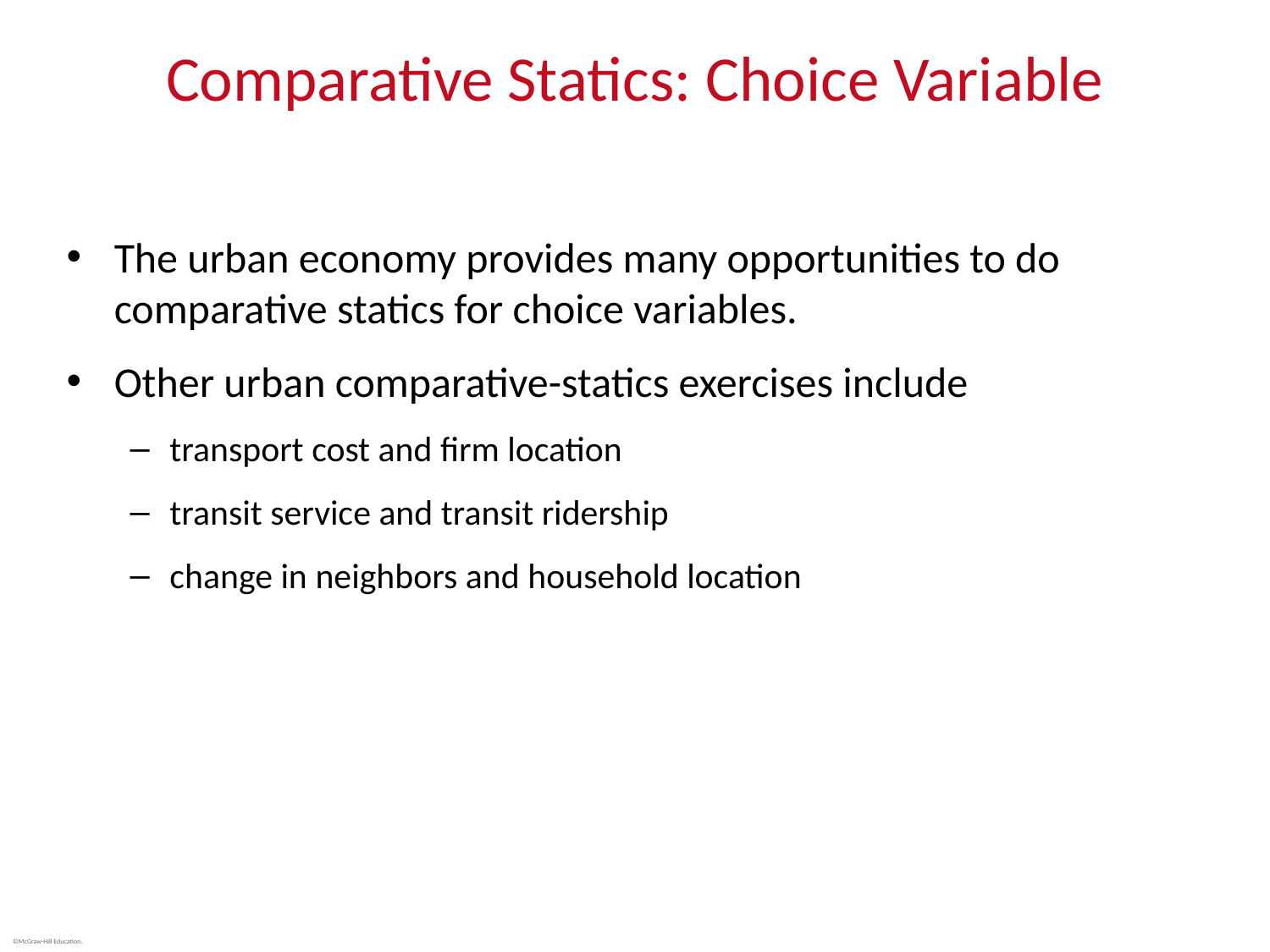

# Comparative Statics: Choice Variable
The urban economy provides many opportunities to do comparative statics for choice variables.
Other urban comparative-statics exercises include
transport cost and firm location
transit service and transit ridership
change in neighbors and household location